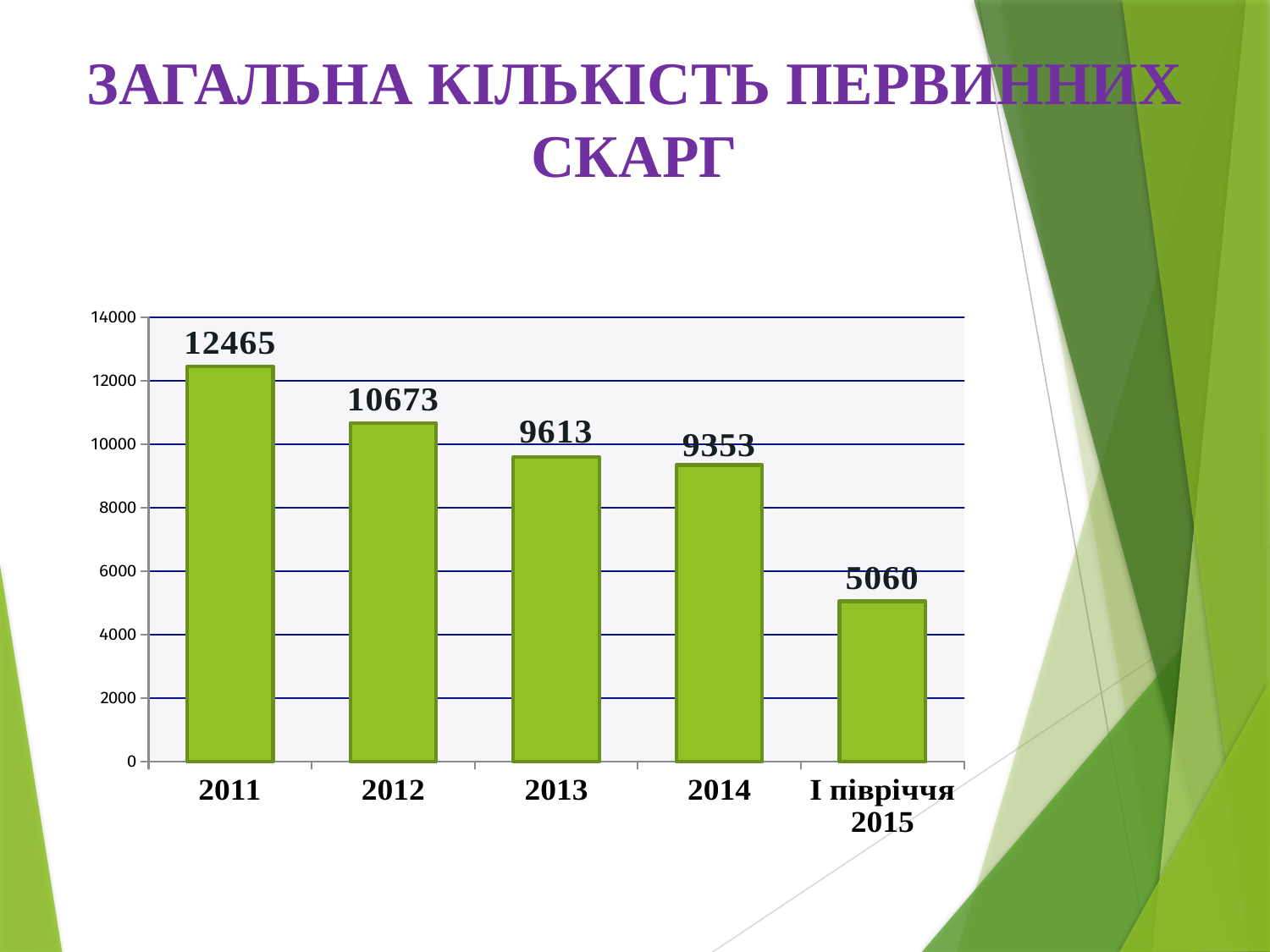

# ЗАГАЛЬНА КІЛЬКІСТЬ ПЕРВИННИХ СКАРГ

### Chart

| Category | Загальна кількість первинних скарг |
|---|---|
| 2011 | 12465.0 |
| 2012 | 10673.0 |
| 2013 | 9613.0 |
| 2014 | 9353.0 |
| І півріччя 2015 | 5060.0 |